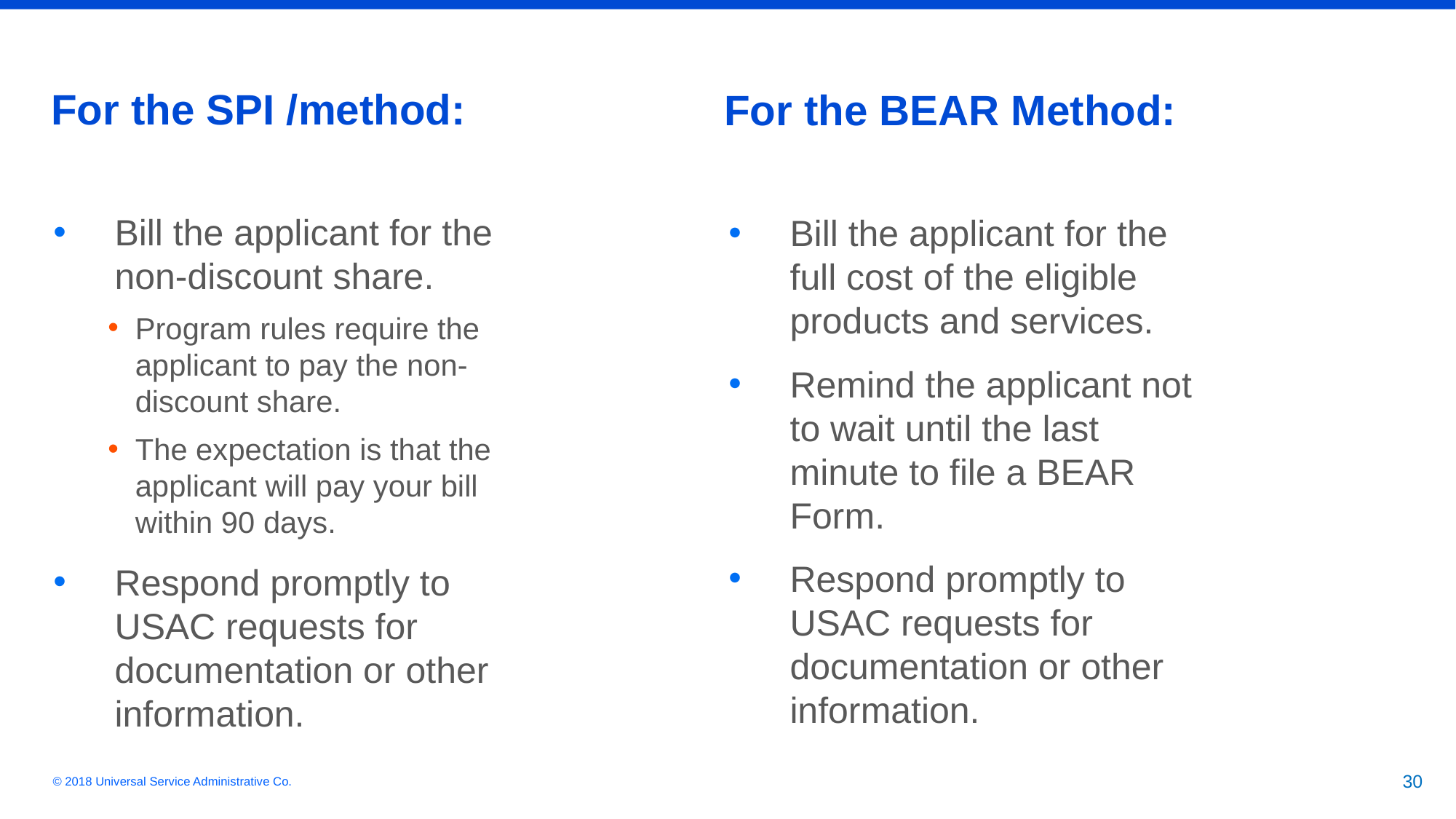

# For the SPI /method:
For the BEAR Method:

Bill the applicant for the non-discount share.
Program rules require the applicant to pay the non-discount share.
The expectation is that the applicant will pay your bill within 90 days.
Respond promptly to USAC requests for documentation or other information.

Bill the applicant for the full cost of the eligible products and services.
Remind the applicant not to wait until the last minute to file a BEAR Form.
Respond promptly to USAC requests for documentation or other information.
© 2018 Universal Service Administrative Co.
30